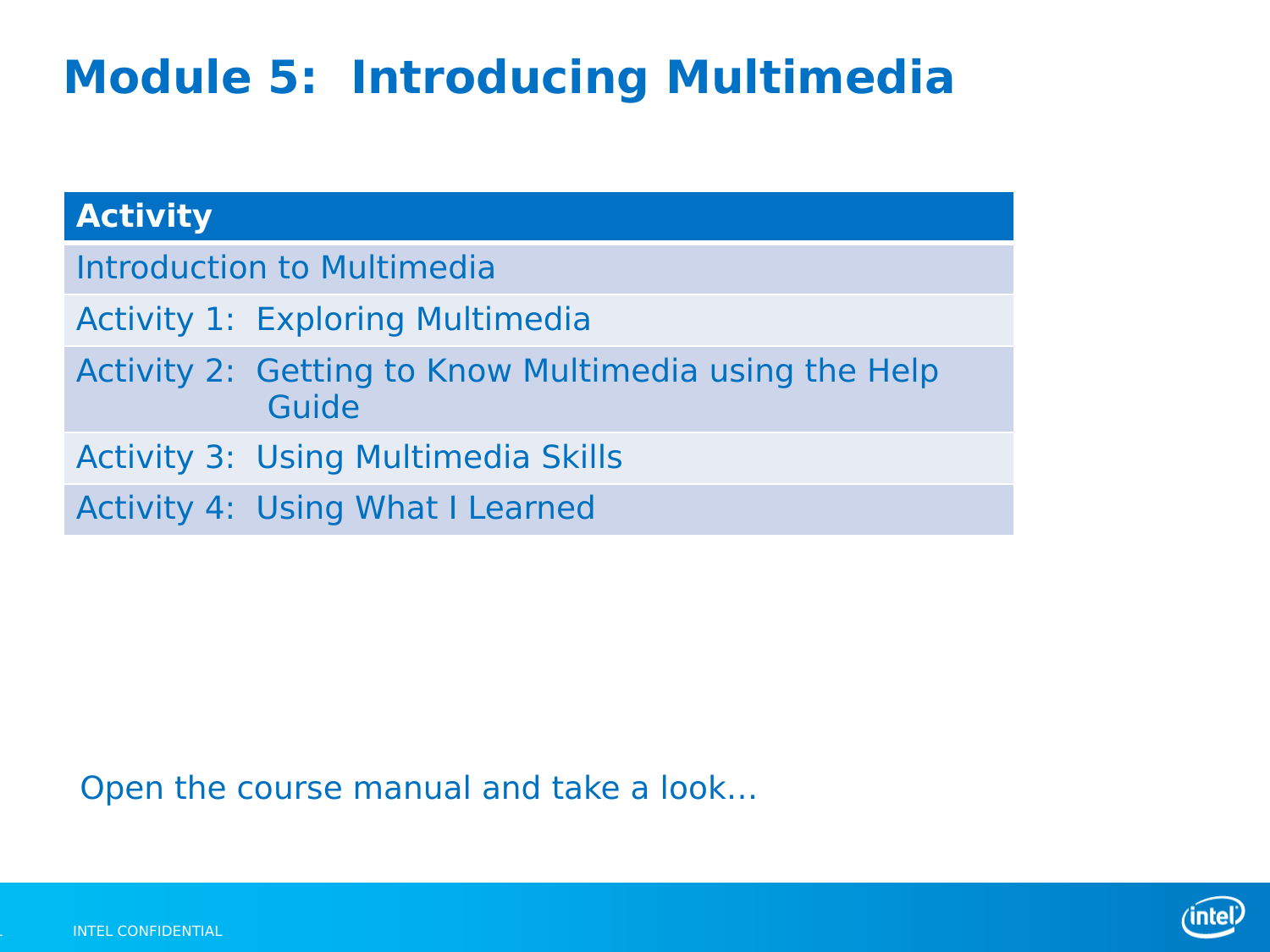

# Module 5:  Introducing Multimedia
| Activity |
| --- |
| Introduction to Multimedia |
| Activity 1: Exploring Multimedia |
| Activity 2: Getting to Know Multimedia using the Help Guide |
| Activity 3: Using Multimedia Skills |
| Activity 4: Using What I Learned |
Open the course manual and take a look…